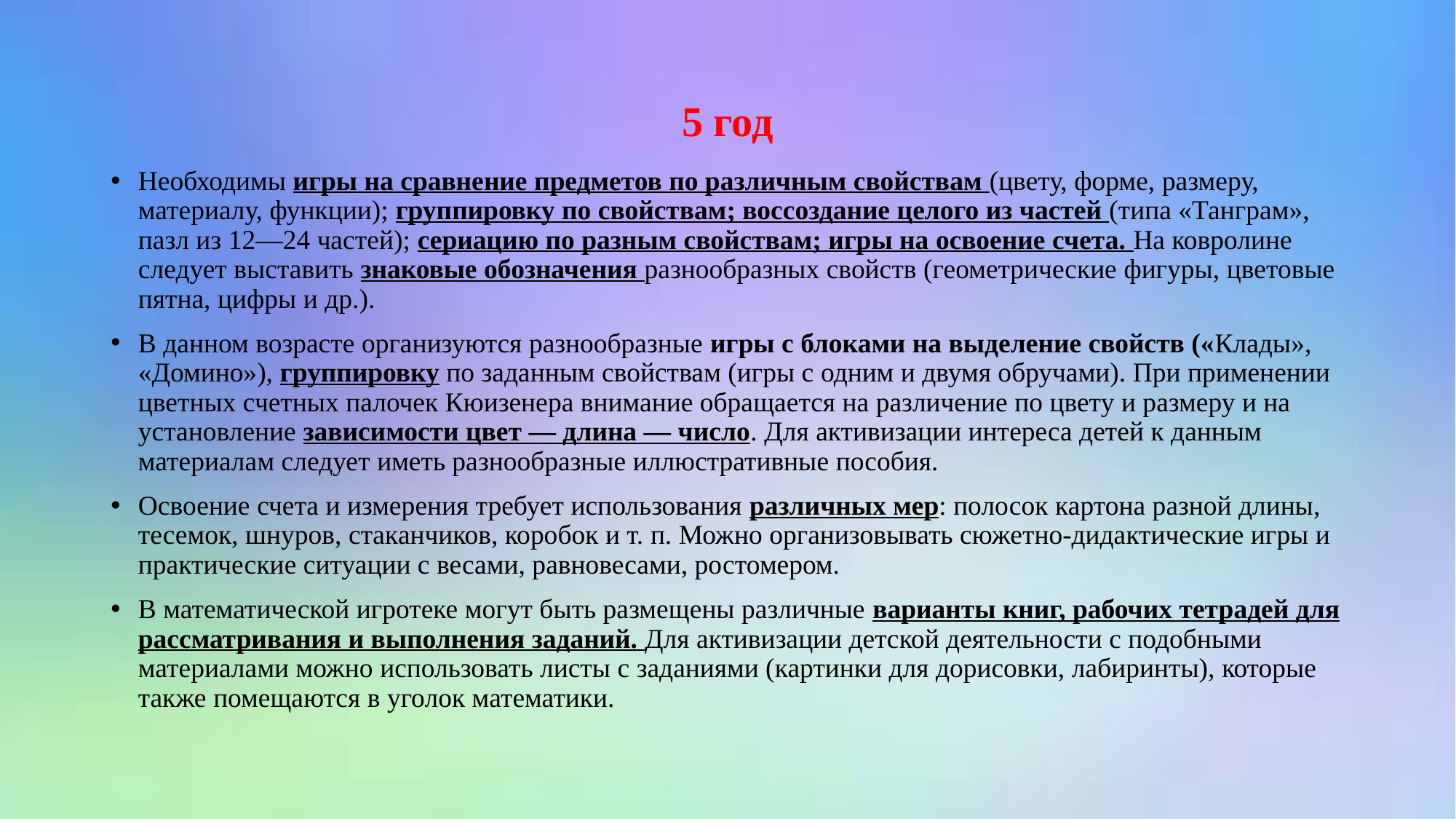

# 5 год
Необходимы игры на сравнение предметов по различным свойствам (цвету, форме, размеру, материалу, функции); группировку по свойствам; воссоздание целого из частей (типа «Танграм», пазл из 12—24 частей); сериацию по разным свойствам; игры на освоение счета. На ковролине следует выставить знаковые обозначения разнообразных свойств (геометрические фигуры, цветовые пятна, цифры и др.).
В данном возрасте организуются разнообразные игры с блоками на выделение свойств («Клады», «Домино»), группировку по заданным свойствам (игры с одним и двумя обручами). При применении цветных счетных палочек Кюизенера внимание обращается на различение по цвету и размеру и на установление зависимости цвет — длина — число. Для активизации интереса детей к данным материалам следует иметь разнообразные иллюстративные пособия.
Освоение счета и измерения требует использования различных мер: полосок картона разной длины, тесемок, шнуров, стаканчиков, коробок и т. п. Можно организовывать сюжетно-дидактические игры и практические ситуации с весами, равновесами, ростомером.
В математической игротеке могут быть размещены различные варианты книг, рабочих тетрадей для рассматривания и выполнения заданий. Для активизации детской деятельности с подобными материалами можно использовать листы с заданиями (картинки для дорисовки, лабиринты), которые также помещаются в уголок математики.